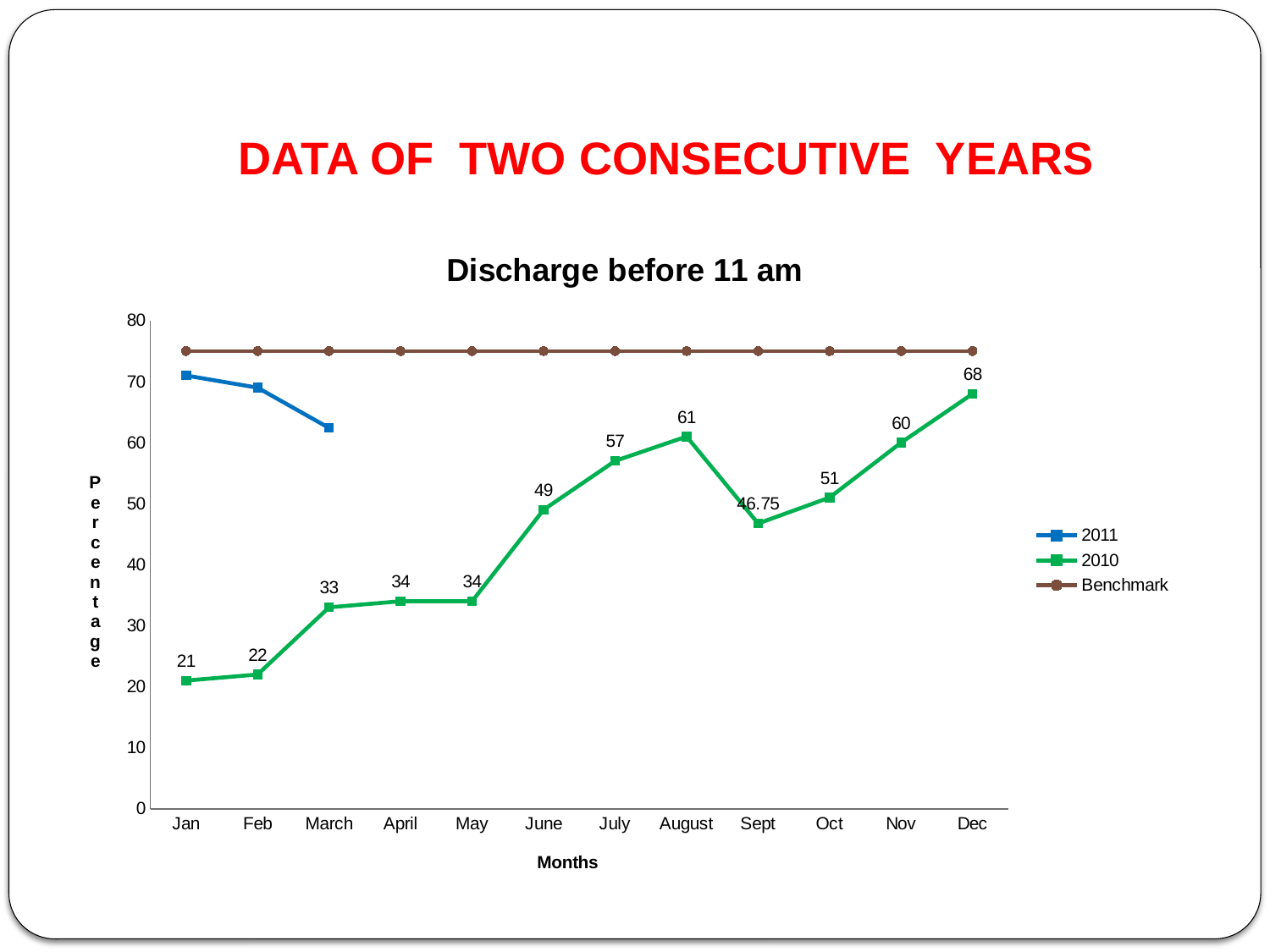

# DATA OF  TWO CONSECUTIVE  YEARS

### Chart: Discharge before 11 am

| Category | 2011 | 2010 | Benchmark |
|---|---|---|---|
| Jan | 71.0 | 21.0 | 75.0 |
| Feb | 69.0 | 22.0 | 75.0 |
| March | 62.4 | 33.0 | 75.0 |
| April | None | 34.0 | 75.0 |
| May | None | 34.0 | 75.0 |
| June | None | 49.0 | 75.0 |
| July | None | 57.0 | 75.0 |
| August | None | 61.0 | 75.0 |
| Sept | None | 46.75 | 75.0 |
| Oct | None | 51.0 | 75.0 |
| Nov | None | 60.0 | 75.0 |
| Dec | None | 68.0 | 75.0 |